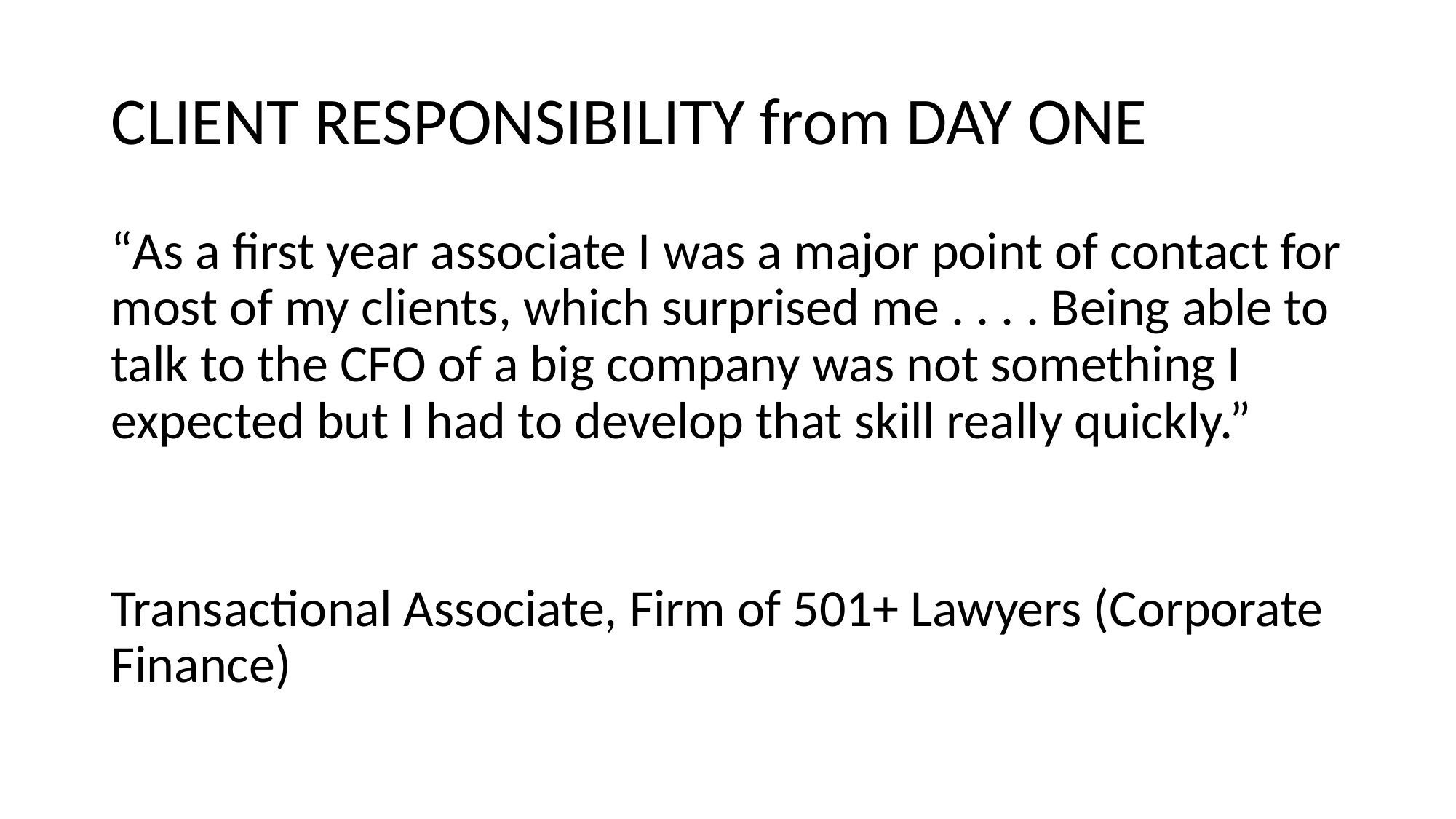

# CLIENT RESPONSIBILITY from DAY ONE
“As a first year associate I was a major point of contact for most of my clients, which surprised me . . . . Being able to talk to the CFO of a big company was not something I expected but I had to develop that skill really quickly.”

Transactional Associate, Firm of 501+ Lawyers (Corporate Finance)